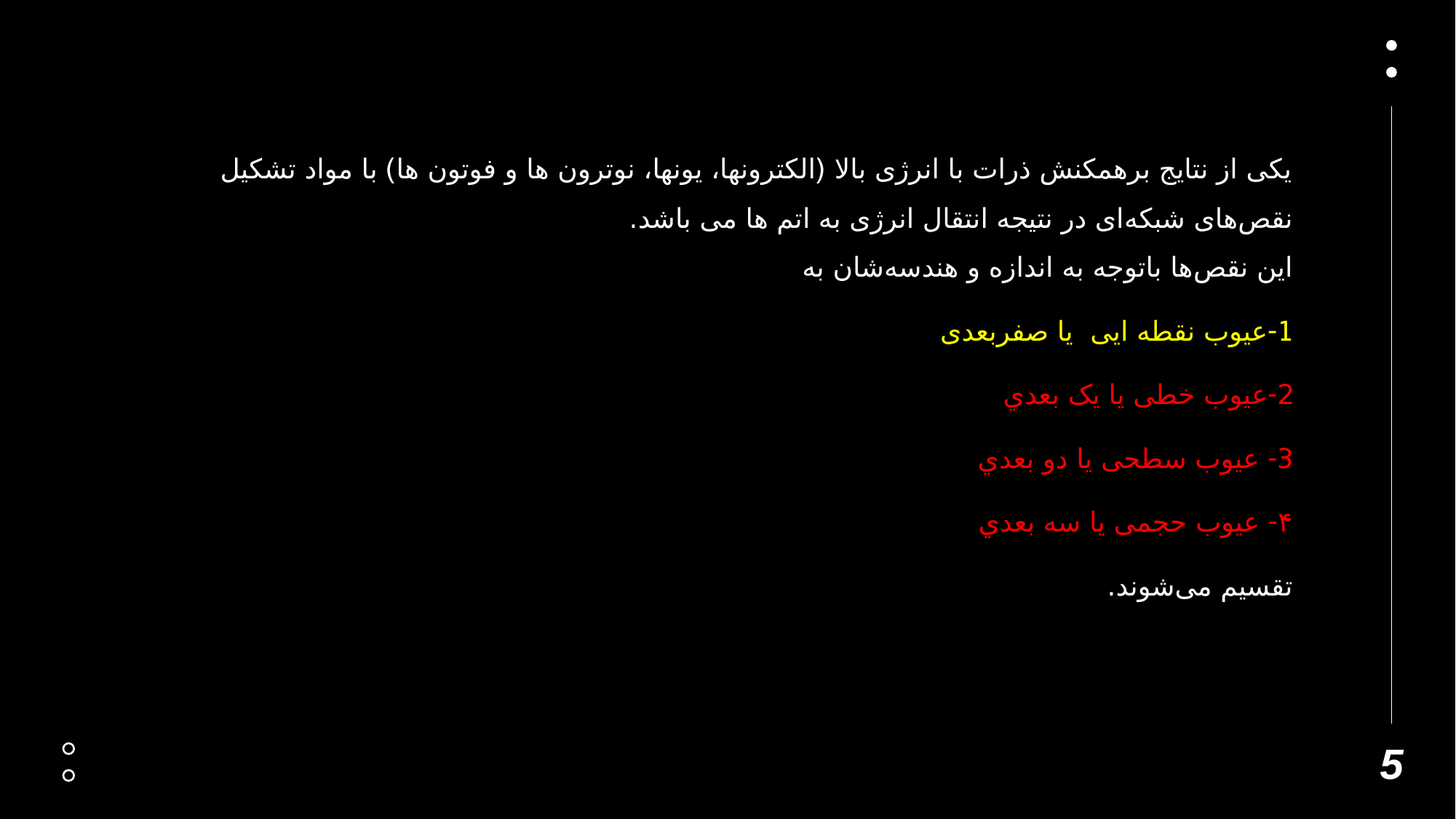

یکی از نتایج برهمکنش ذرات با انرژی بالا (الکترونها، یونها، نوترون ها و فوتون ها) با مواد تشکیل نقص‌های شبکه‌ای در نتیجه انتقال انرژی به اتم ها می باشد.
این نقص‌ها باتوجه به اندازه و هندسه‌شان به
1-عیوب نقطه ایی  یا صفربعدی
2-عیوب خطی یا یک بعدي
3- عیوب سطحی یا دو بعدي
۴- عیوب حجمی یا سه بعدي
تقسیم می‌شوند.

5